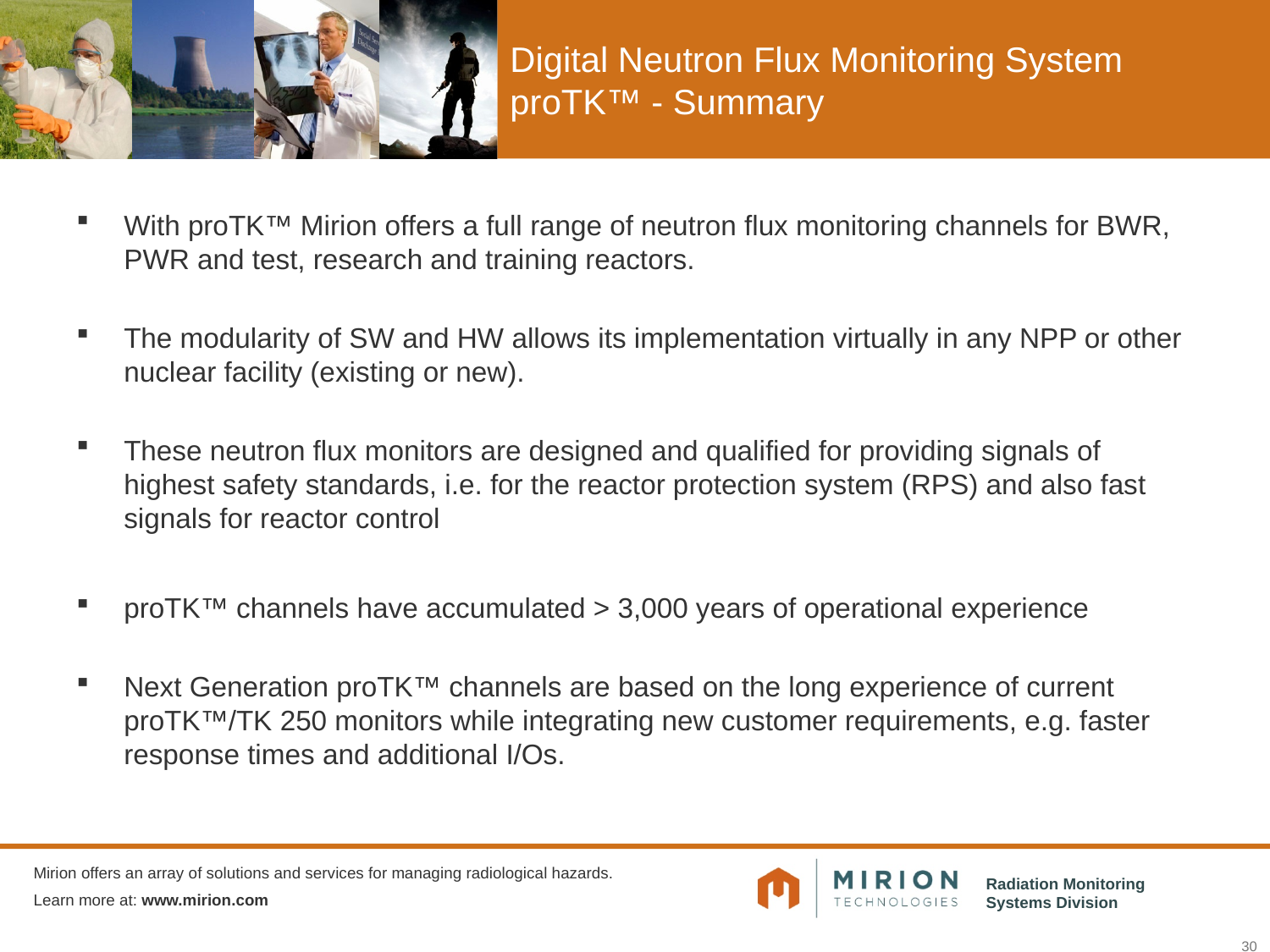

# Digital Neutron Flux Monitoring System proTK™ - Summary

With proTK™ Mirion offers a full range of neutron flux monitoring channels for BWR, PWR and test, research and training reactors.

The modularity of SW and HW allows its implementation virtually in any NPP or other nuclear facility (existing or new).

These neutron flux monitors are designed and qualified for providing signals of highest safety standards, i.e. for the reactor protection system (RPS) and also fast signals for reactor control

proTK™ channels have accumulated > 3,000 years of operational experience

Next Generation proTK™ channels are based on the long experience of current proTK™/TK 250 monitors while integrating new customer requirements, e.g. faster response times and additional I/Os.

30